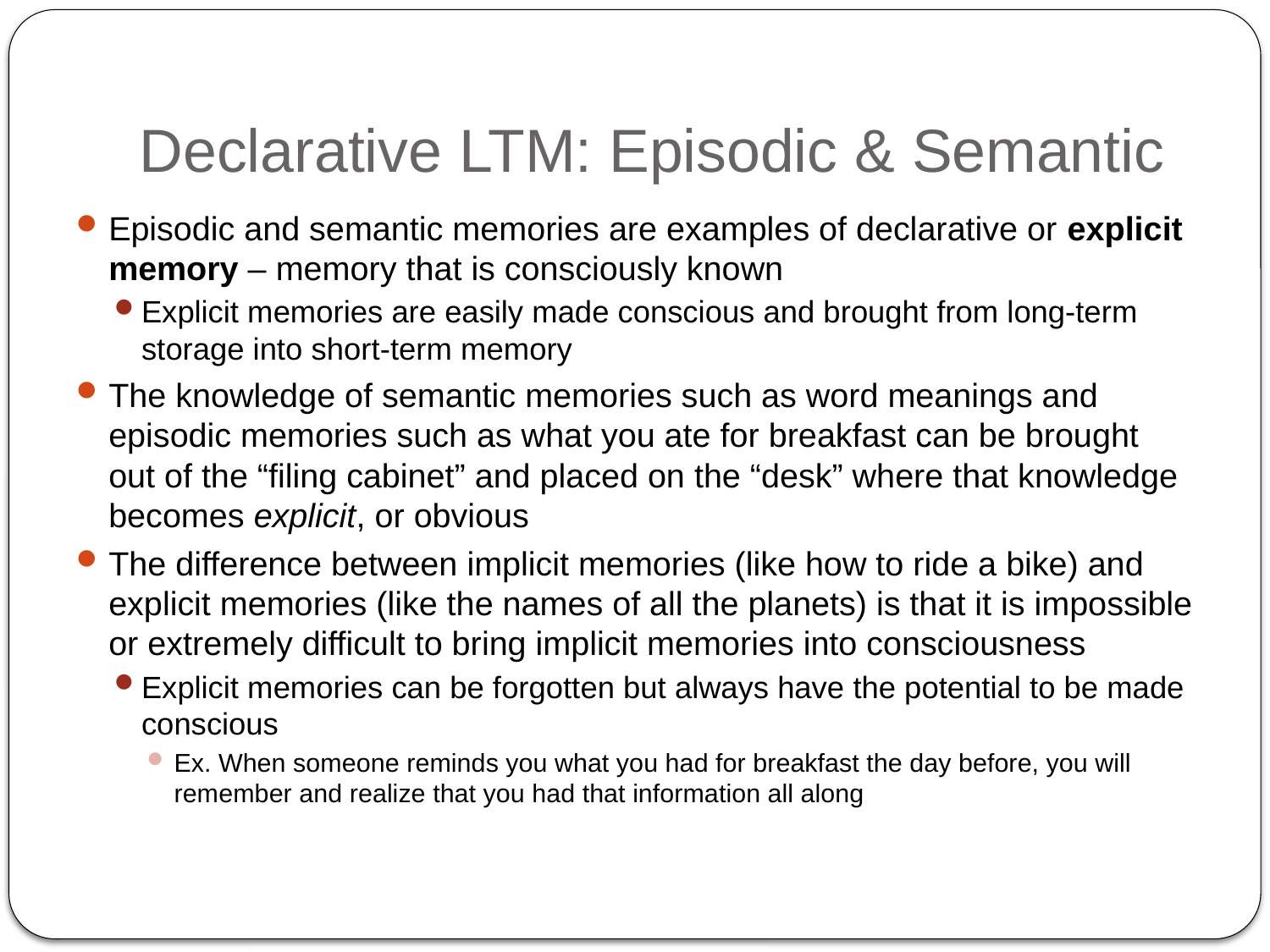

# Declarative LTM: Episodic & Semantic
Episodic and semantic memories are examples of declarative or explicit memory – memory that is consciously known
Explicit memories are easily made conscious and brought from long-term storage into short-term memory
The knowledge of semantic memories such as word meanings and episodic memories such as what you ate for breakfast can be brought out of the “filing cabinet” and placed on the “desk” where that knowledge becomes explicit, or obvious
The difference between implicit memories (like how to ride a bike) and explicit memories (like the names of all the planets) is that it is impossible or extremely difficult to bring implicit memories into consciousness
Explicit memories can be forgotten but always have the potential to be made conscious
Ex. When someone reminds you what you had for breakfast the day before, you will remember and realize that you had that information all along